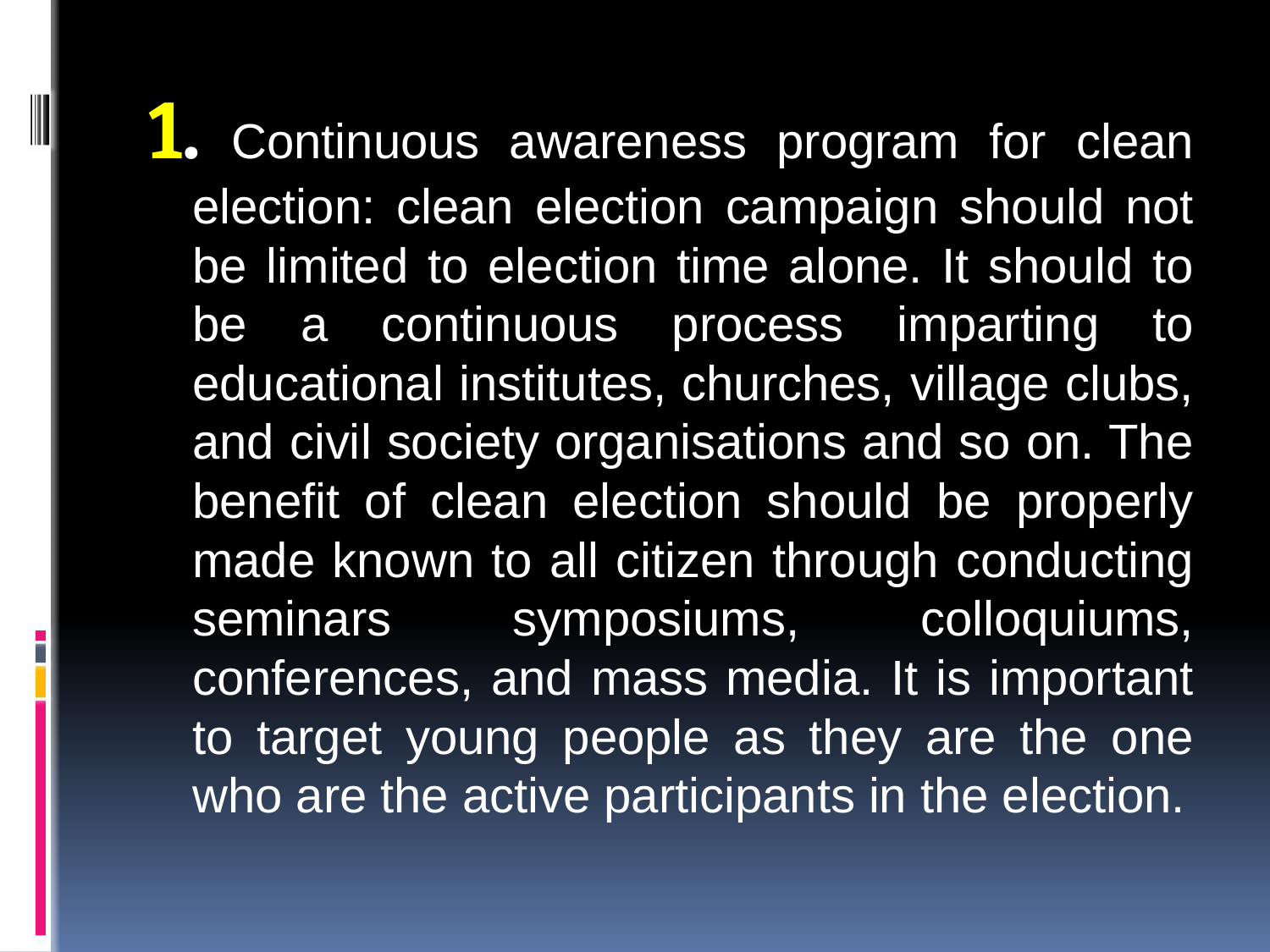

1. Continuous awareness program for clean election: clean election campaign should not be limited to election time alone. It should to be a continuous process imparting to educational institutes, churches, village clubs, and civil society organisations and so on. The benefit of clean election should be properly made known to all citizen through conducting seminars symposiums, colloquiums, conferences, and mass media. It is important to target young people as they are the one who are the active participants in the election.